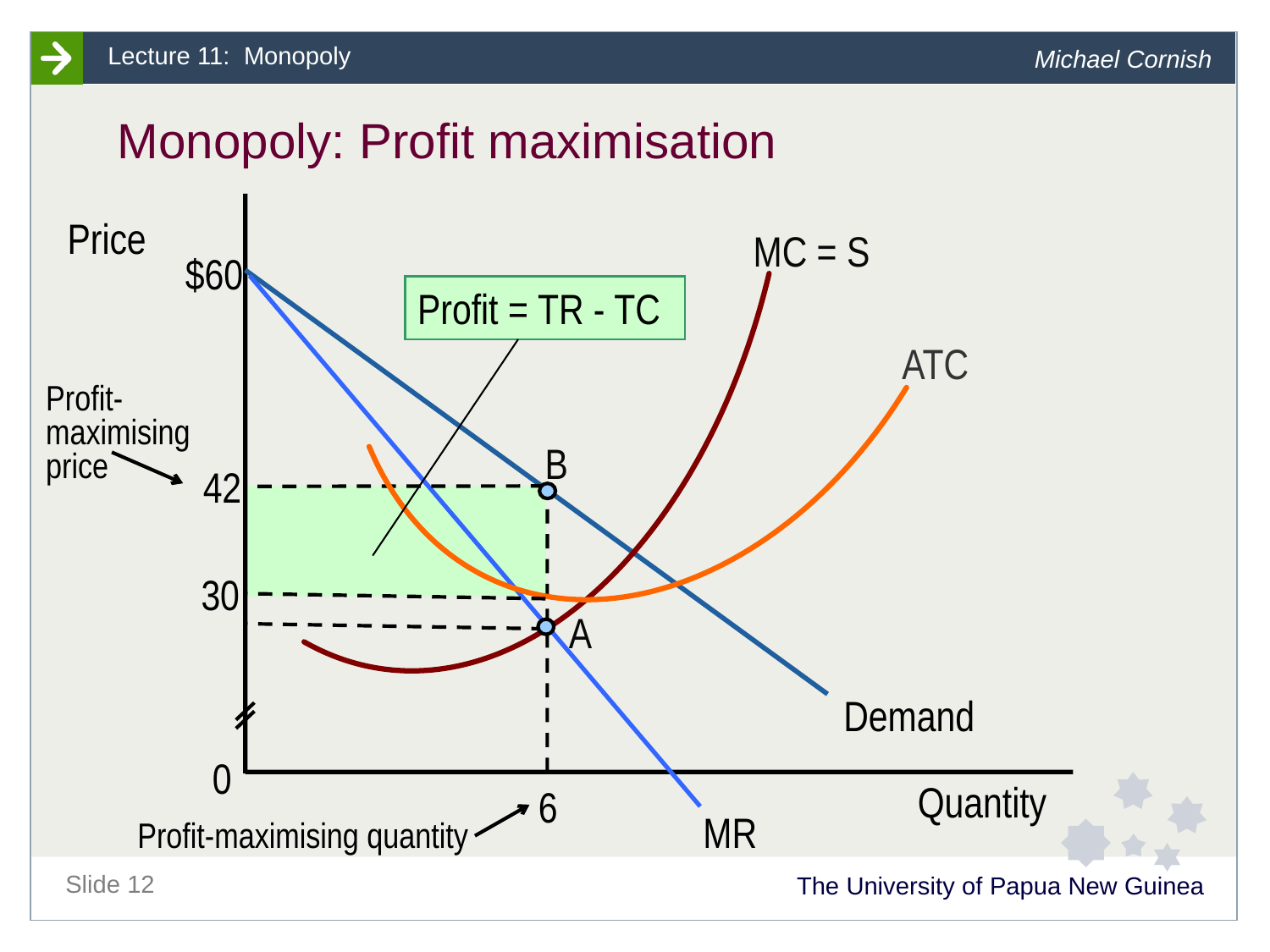

# Monopoly: Profit maximisation

Price

MC = S
$60

Profit = TR - TC
ATC

Profit-
maximising
price
B

42

30

A

Demand

0
Quantity

6
MR

Profit-maximising quantity